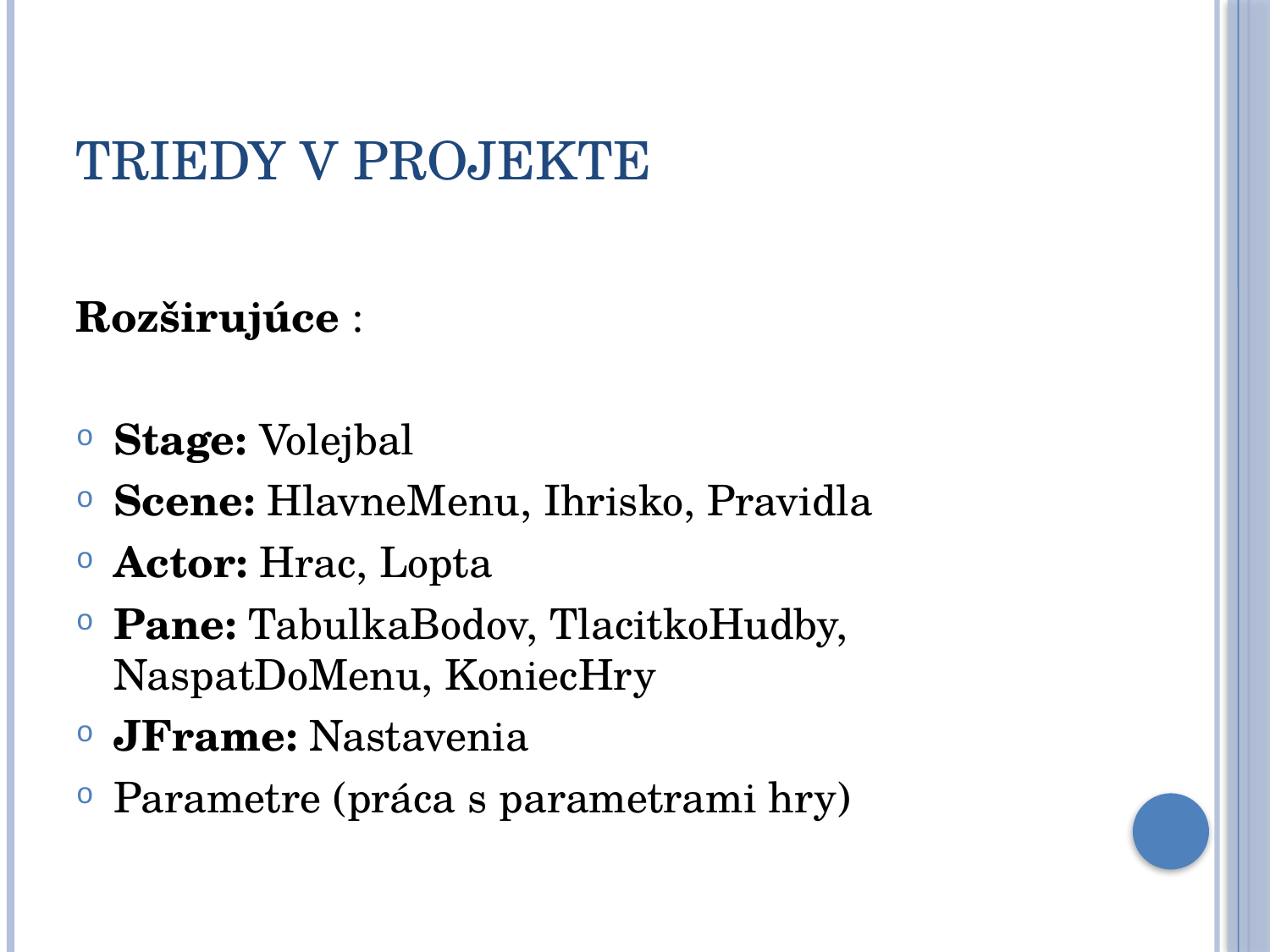

# Triedy v projekte

Rozširujúce :

Stage: Volejbal
Scene: HlavneMenu, Ihrisko, Pravidla
Actor: Hrac, Lopta
Pane: TabulkaBodov, TlacitkoHudby, 		    NaspatDoMenu, KoniecHry
JFrame: Nastavenia
Parametre (práca s parametrami hry)